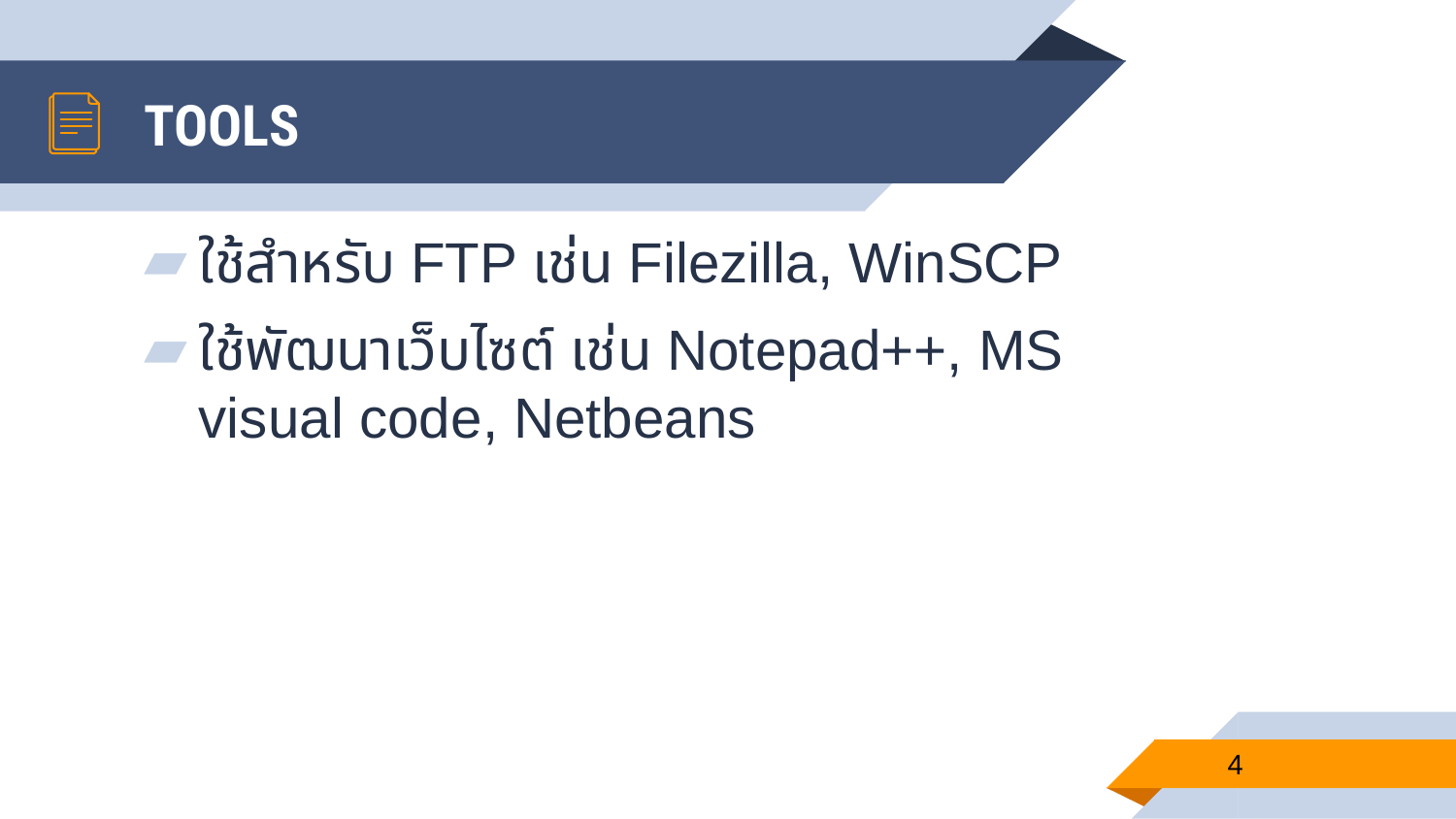

# TOOLS

ใช้สำหรับ FTP เช่น Filezilla, WinSCP
ใช้พัฒนาเว็บไซต์ เช่น Notepad++, MS visual code, Netbeans

4